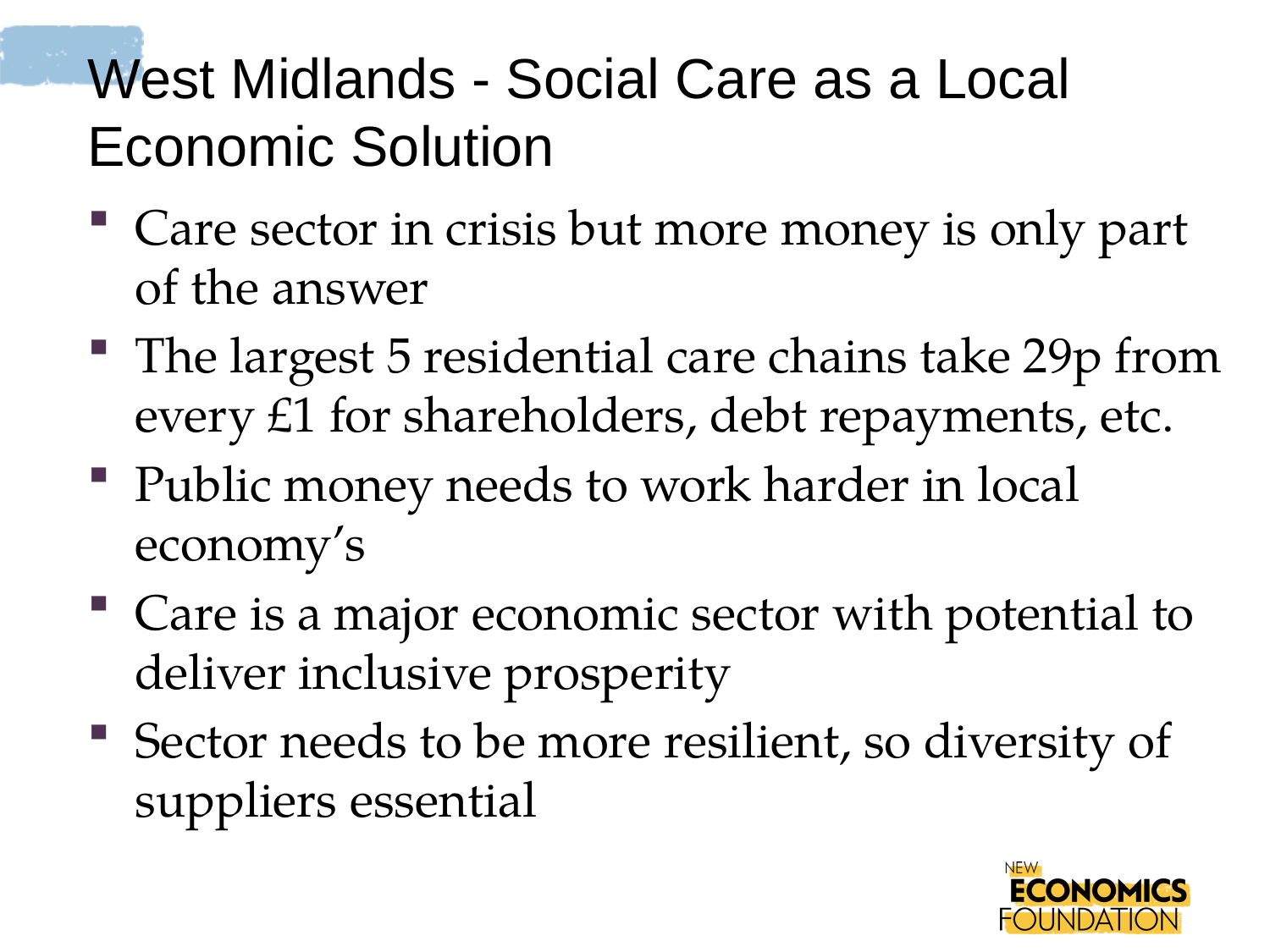

West Midlands - Social Care as a Local Economic Solution

Care sector in crisis but more money is only part of the answer
The largest 5 residential care chains take 29p from every £1 for shareholders, debt repayments, etc.
Public money needs to work harder in local economy’s
Care is a major economic sector with potential to deliver inclusive prosperity
Sector needs to be more resilient, so diversity of suppliers essential